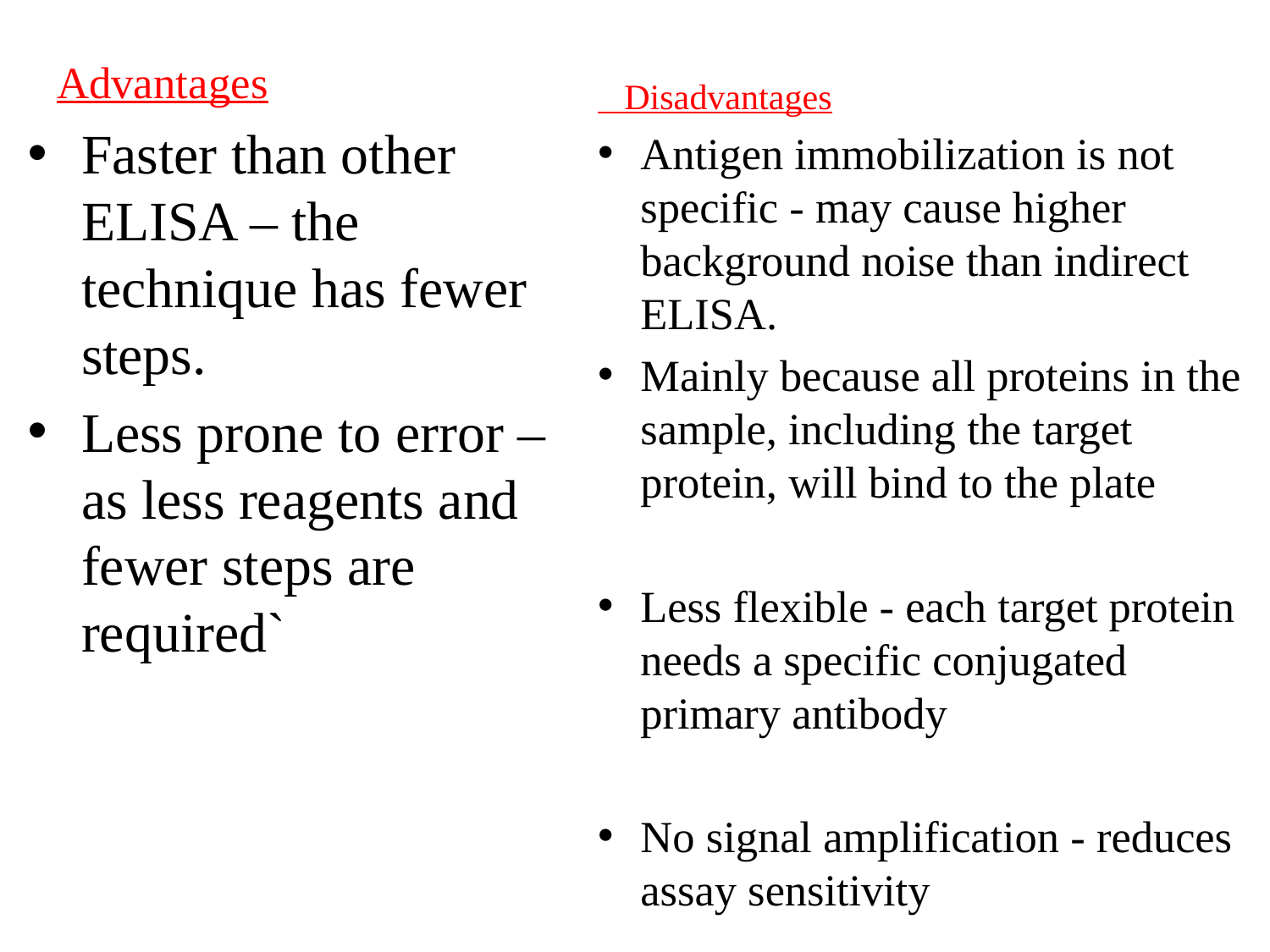

Advantages
Faster than other ELISA – the technique has fewer steps.
Less prone to error – as less reagents and fewer steps are required`
   Disadvantages
Antigen immobilization is not specific - may cause higher background noise than indirect ELISA.
Mainly because all proteins in the sample, including the target protein, will bind to the plate

Less flexible - each target protein needs a specific conjugated primary antibody

No signal amplification - reduces assay sensitivity